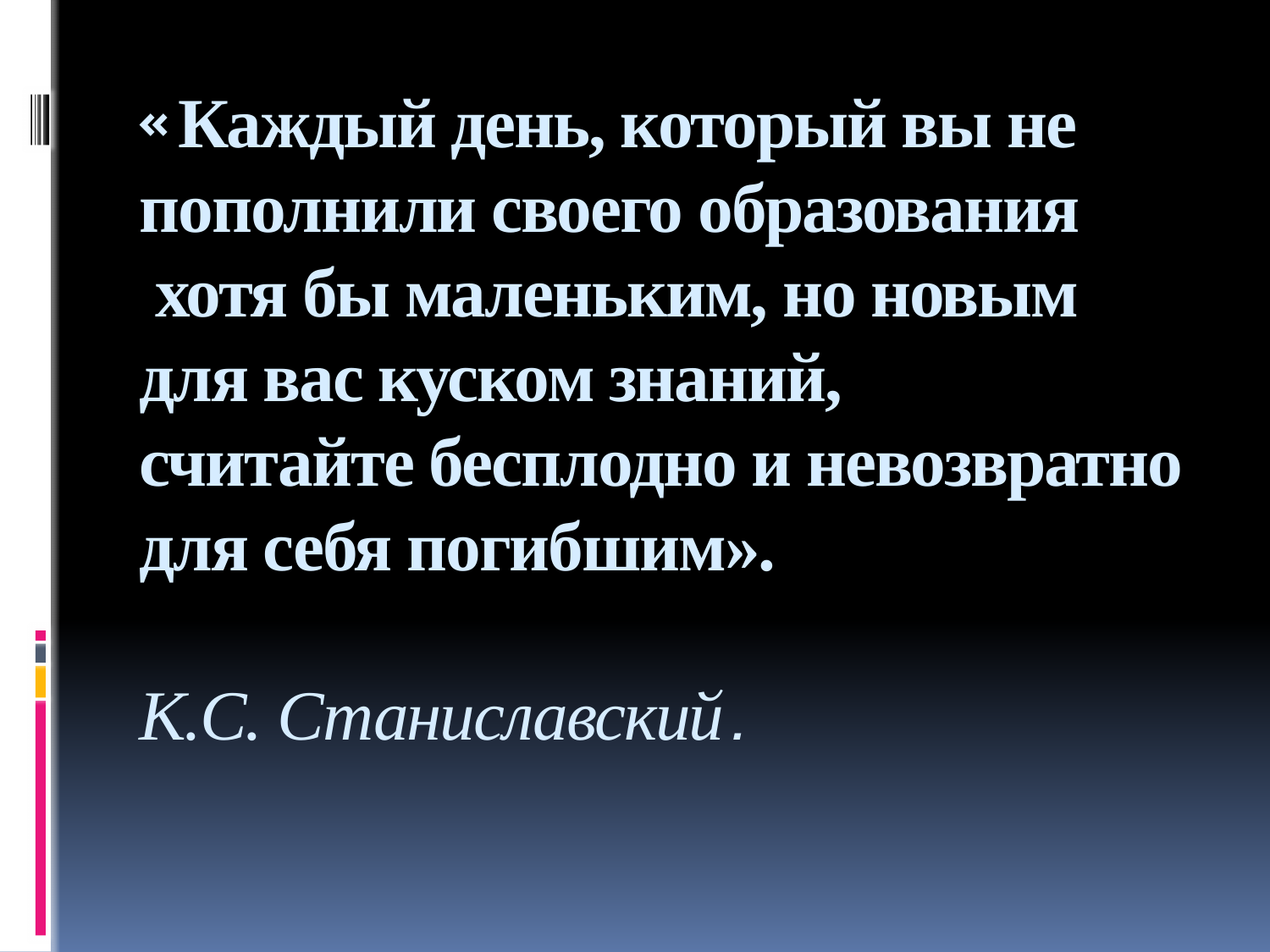

# «Каждый день, который вы не пополнили своего образования хотя бы маленьким, но новым для вас куском знаний, считайте бесплодно и невозвратно для себя погибшим». К.С. Станиславский.